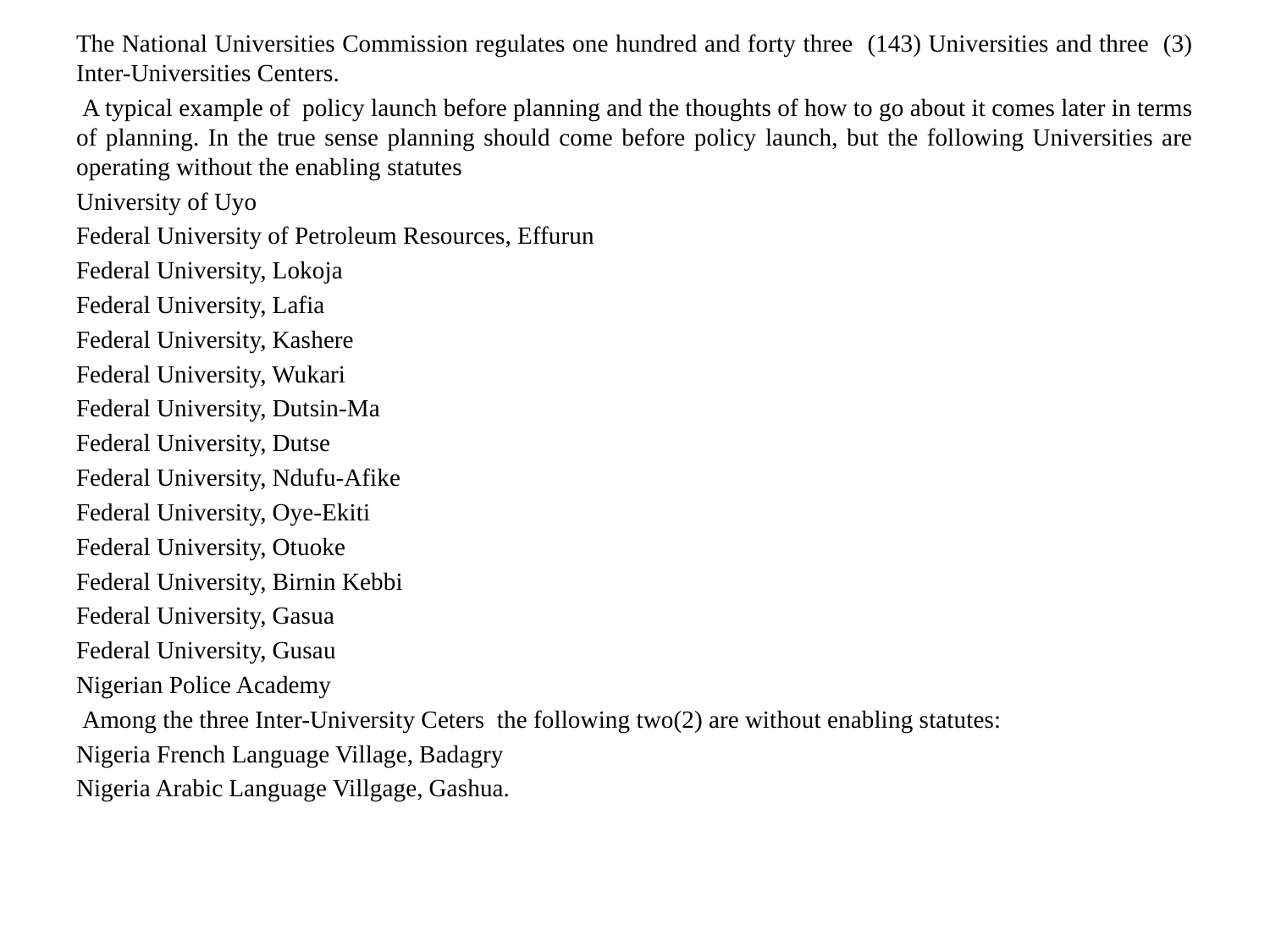

The National Universities Commission regulates one hundred and forty three  (143) Universities and three  (3) Inter-Universities Centers.
 A typical example of  policy launch before planning and the thoughts of how to go about it comes later in terms of planning. In the true sense planning should come before policy launch, but the following Universities are operating without the enabling statutes
University of Uyo
Federal University of Petroleum Resources, Effurun
Federal University, Lokoja
Federal University, Lafia
Federal University, Kashere
Federal University, Wukari
Federal University, Dutsin-Ma
Federal University, Dutse
Federal University, Ndufu-Afike
Federal University, Oye-Ekiti
Federal University, Otuoke
Federal University, Birnin Kebbi
Federal University, Gasua
Federal University, Gusau
Nigerian Police Academy
 Among the three Inter-University Ceters  the following two(2) are without enabling statutes:
Nigeria French Language Village, Badagry
Nigeria Arabic Language Villgage, Gashua.